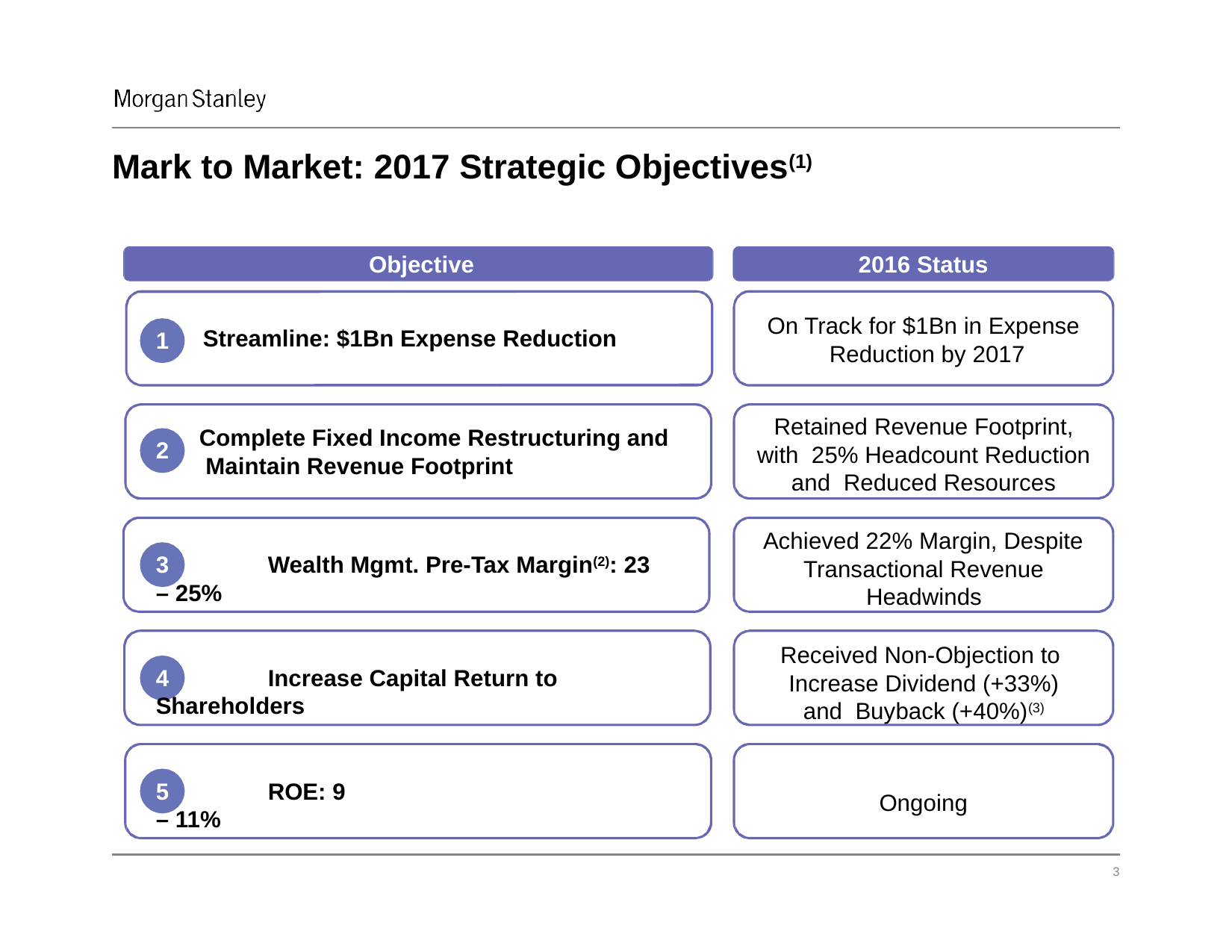

# Mark to Market: 2017 Strategic Objectives(1)

Objective
2016 Status

On Track for $1Bn in Expense  Reduction by 2017

Retained Revenue Footprint, with  25% Headcount Reduction and  Reduced Resources

Achieved 22% Margin, Despite  Transactional Revenue  Headwinds

Received Non-Objection to  Increase Dividend (+33%) and  Buyback (+40%)(3)

Ongoing

Streamline: $1Bn Expense Reduction
1

Complete Fixed Income Restructuring and  Maintain Revenue Footprint

2

3	Wealth Mgmt. Pre-Tax Margin(2): 23 – 25%

4	Increase Capital Return to Shareholders

5	ROE: 9 – 11%
3